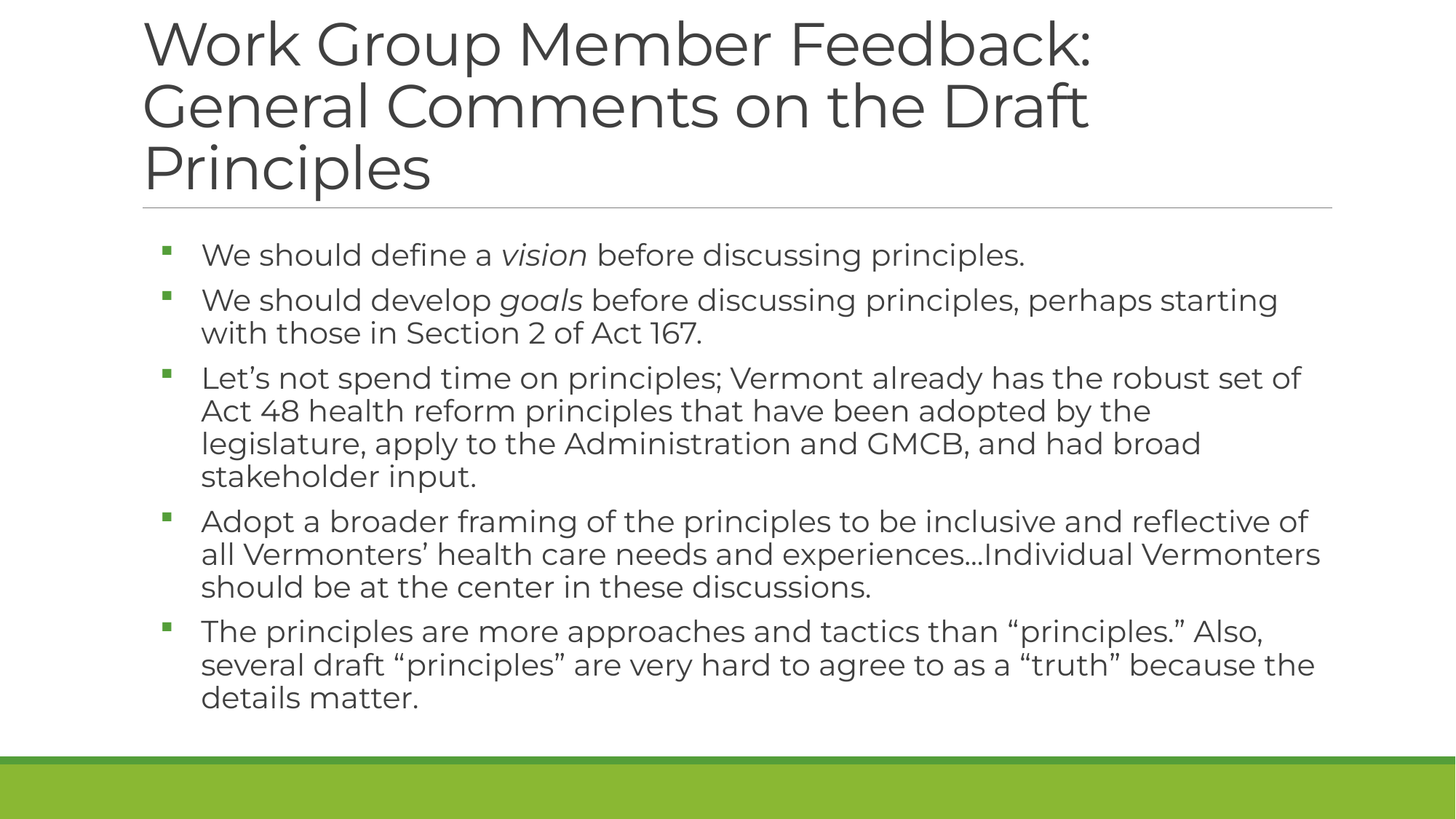

# Work Group Member Feedback: General Comments on the Draft Principles
We should define a vision before discussing principles.
We should develop goals before discussing principles, perhaps starting with those in Section 2 of Act 167.
Let’s not spend time on principles; Vermont already has the robust set of Act 48 health reform principles that have been adopted by the legislature, apply to the Administration and GMCB, and had broad stakeholder input.
Adopt a broader framing of the principles to be inclusive and reflective of all Vermonters’ health care needs and experiences...Individual Vermonters should be at the center in these discussions.
The principles are more approaches and tactics than “principles.” Also, several draft “principles” are very hard to agree to as a “truth” because the details matter.
15